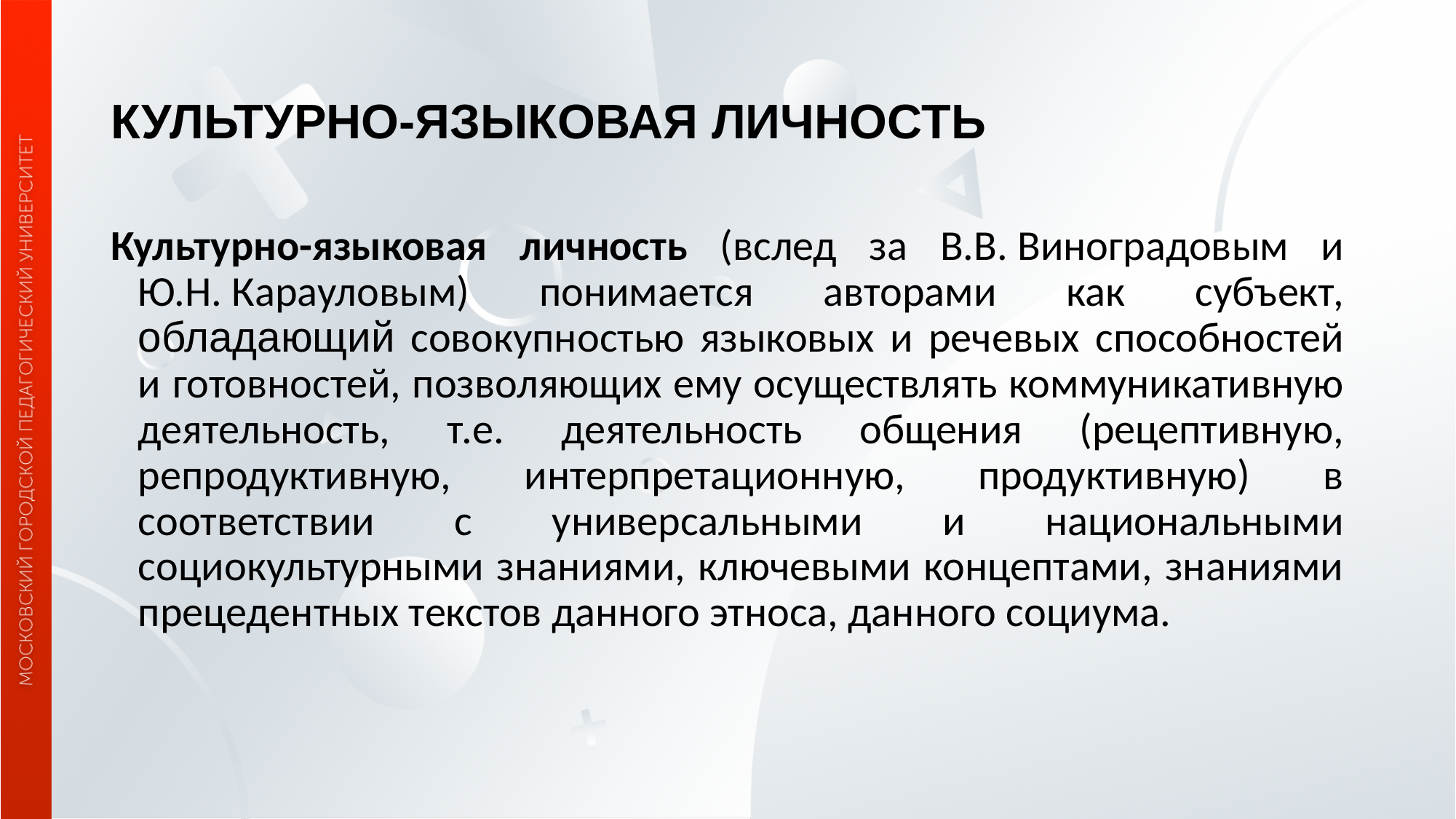

# КУЛЬТУРНО-ЯЗЫКОВАЯ ЛИЧНОСТЬ
Культурно-языковая личность (вслед за В.В. Виноградовым и Ю.Н. Карауловым) понимается авторами как субъект, обладающий совокупностью языковых и речевых способностей и готовностей, позволяющих ему осуществлять коммуникативную деятельность, т.е. деятельность общения (рецептивную, репродуктивную, интерпретационную, продуктивную) в соответствии с универсальными и национальными социокультурными знаниями, ключевыми концептами, знаниями прецедентных текстов данного этноса, данного социума.